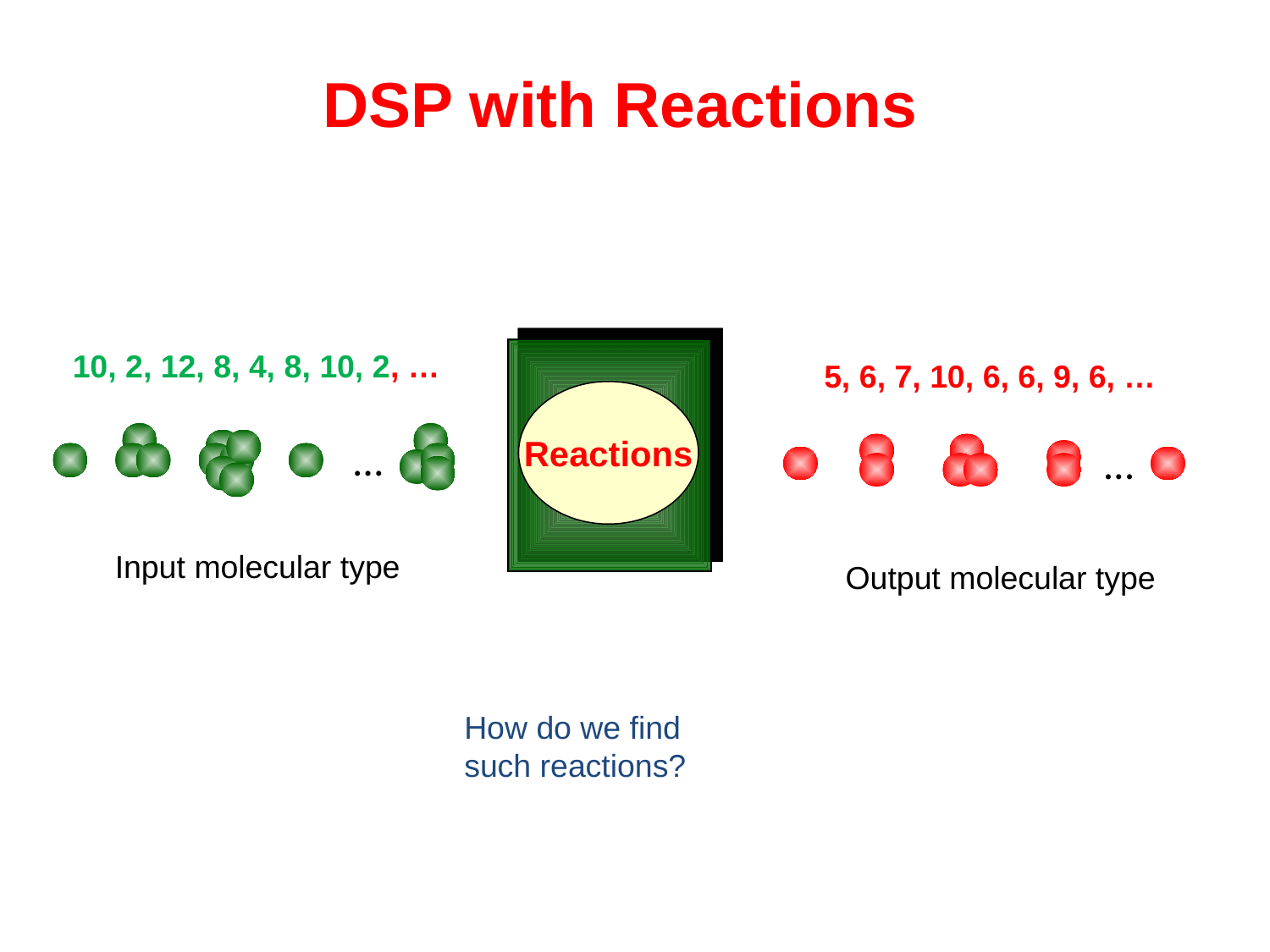

DSP with Reactions
10, 2, 12, 8, 4, 8, 10, 2, …

5, 6, 7, 10, 6, 6, 9, 6, …
Reactions

…

…

Input molecular type
Output molecular type
How do we find such reactions?